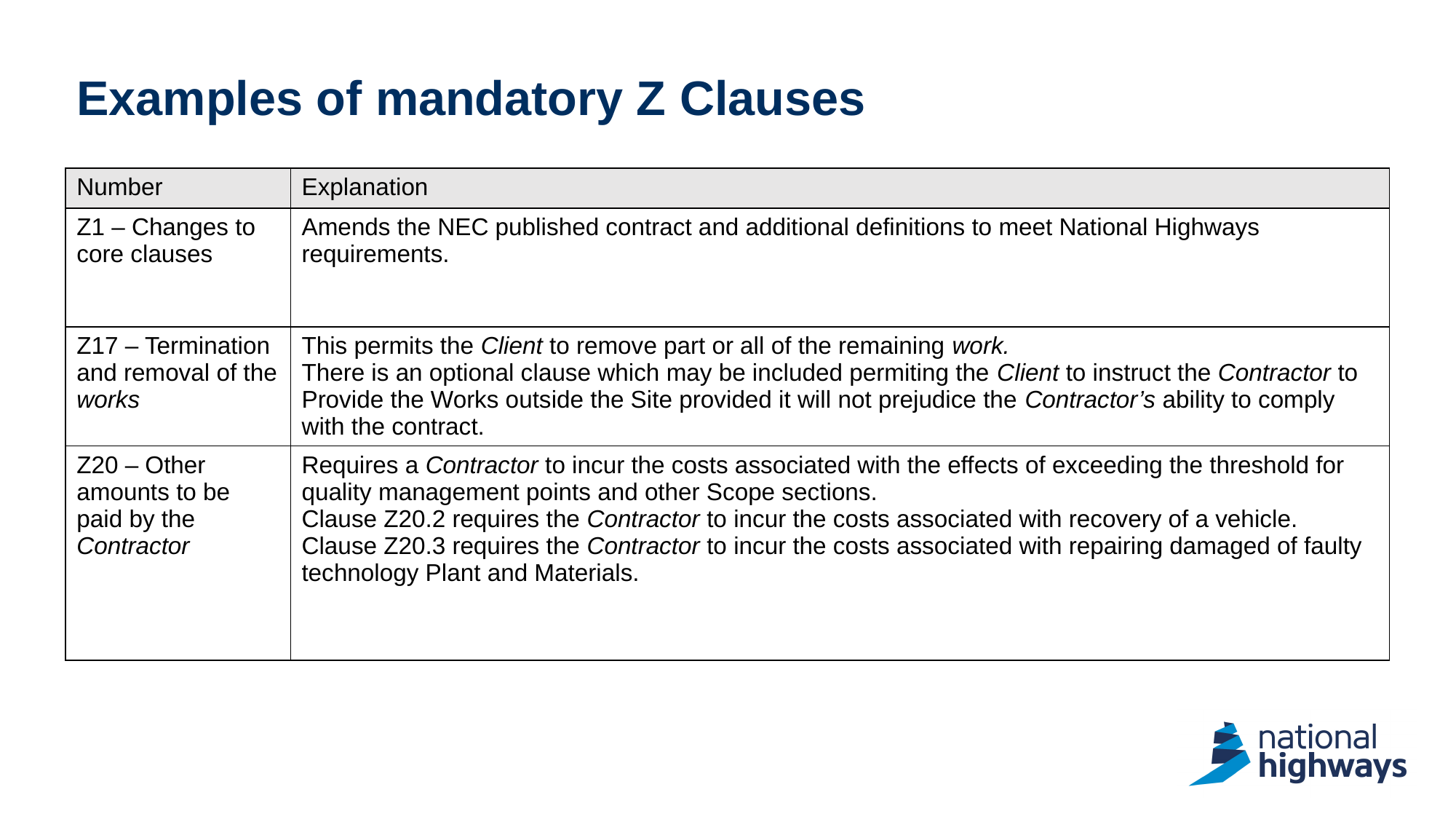

# Examples of mandatory Z Clauses
| Number | Explanation |
| --- | --- |
| Z1 – Changes to core clauses | Amends the NEC published contract and additional definitions to meet National Highways requirements. |
| Z17 – Termination and removal of the works | This permits the Client to remove part or all of the remaining work. There is an optional clause which may be included permiting the Client to instruct the Contractor to Provide the Works outside the Site provided it will not prejudice the Contractor’s ability to comply with the contract. |
| Z20 – Other amounts to be paid by the Contractor | Requires a Contractor to incur the costs associated with the effects of exceeding the threshold for quality management points and other Scope sections. Clause Z20.2 requires the Contractor to incur the costs associated with recovery of a vehicle. Clause Z20.3 requires the Contractor to incur the costs associated with repairing damaged of faulty technology Plant and Materials. |